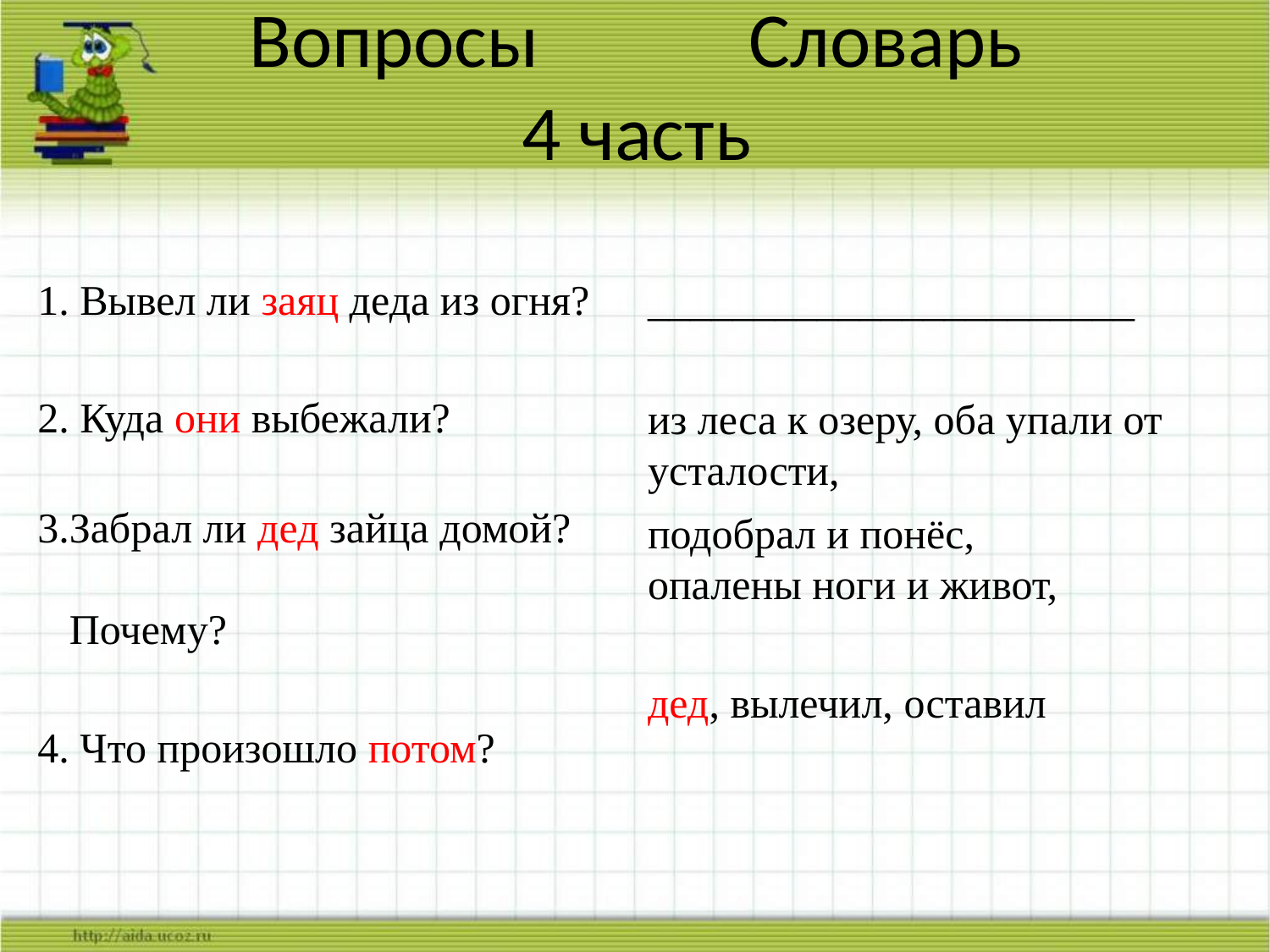

# Вопросы            Словарь 4 часть

_______________________

из леса к озеру, оба упали от усталости,

подобрал и понёс,
опалены ноги и живот,

дед, вылечил, оставил

1. Вывел ли заяц деда из огня?

2. Куда они выбежали?

3.Забрал ли дед зайца домой?
   Почему?

4. Что произошло потом?